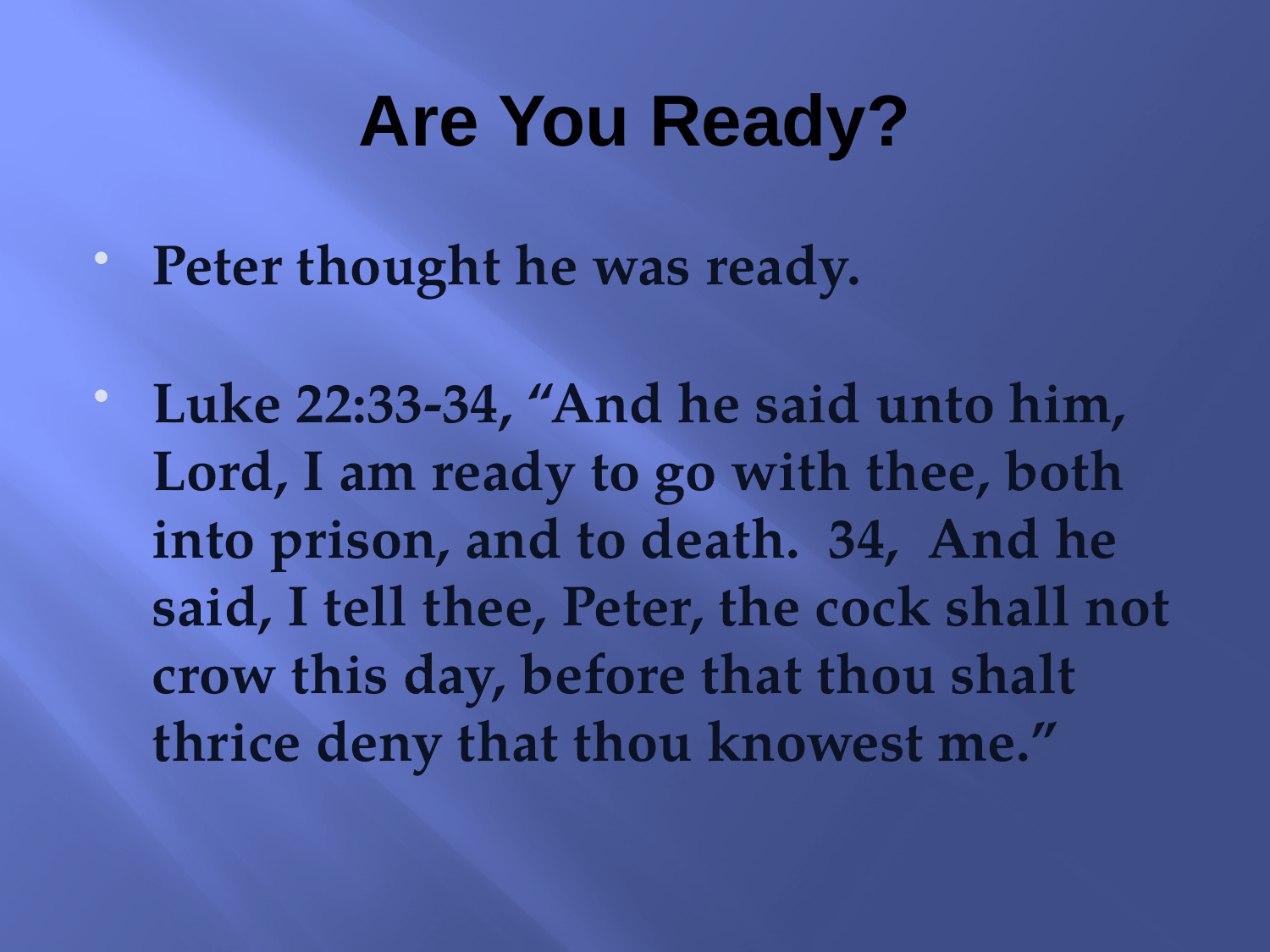

# Are You Ready?
Peter thought he was ready.
Luke 22:33-34, “And he said unto him, Lord, I am ready to go with thee, both into prison, and to death.  34,  And he said, I tell thee, Peter, the cock shall not crow this day, before that thou shalt thrice deny that thou knowest me.”